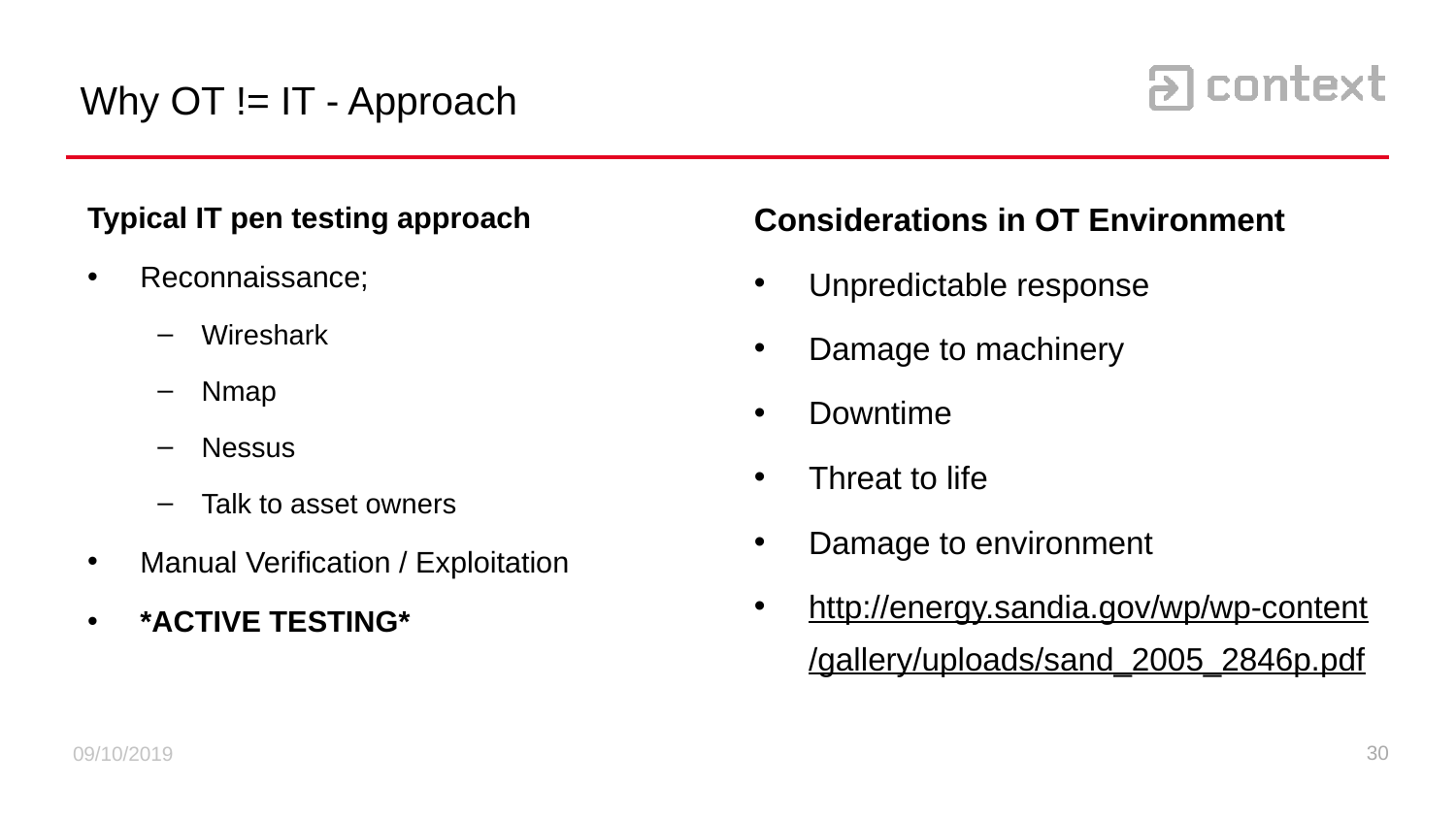

Why OT != IT - Approach
Considerations in OT Environment
Unpredictable response
Damage to machinery
Downtime
Threat to life
Damage to environment
http://energy.sandia.gov/wp/wp-content/gallery/uploads/sand_2005_2846p.pdf

Typical IT pen testing approach
Reconnaissance;
Wireshark
Nmap
Nessus
Talk to asset owners
Manual Verification / Exploitation
*ACTIVE TESTING*
09/10/2019